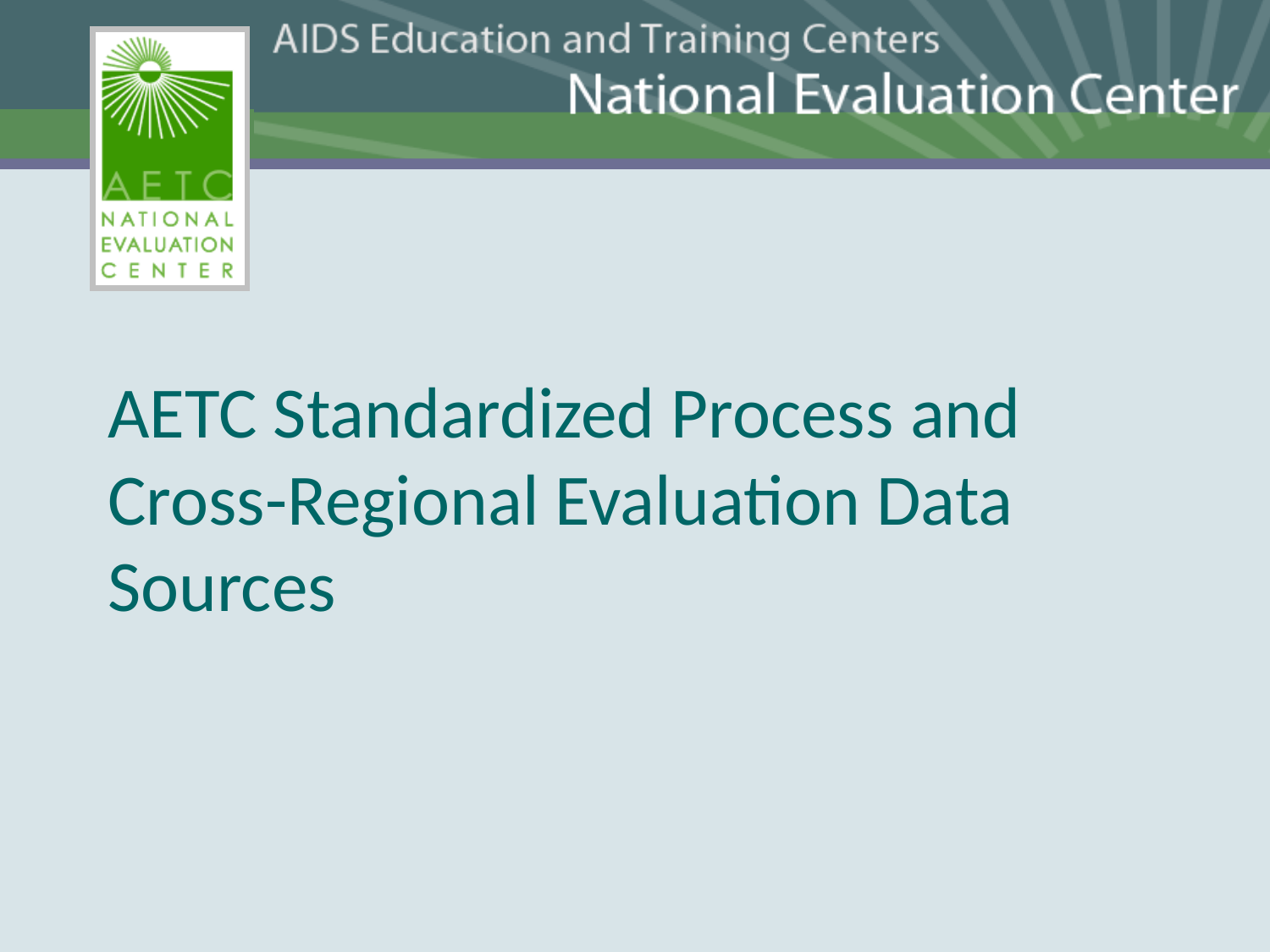

AETC Standardized Process and Cross-Regional Evaluation Data Sources